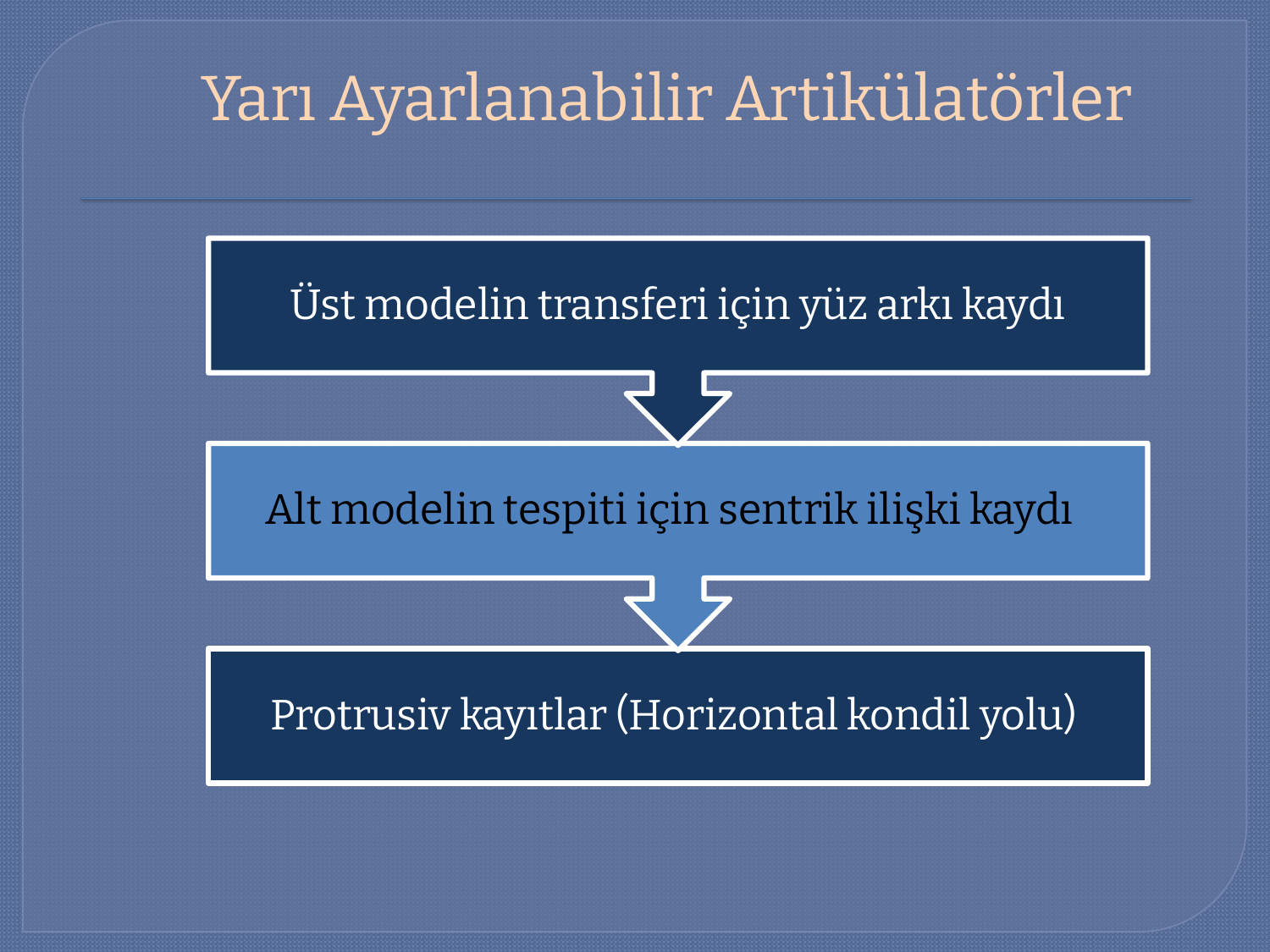

# Yarı Ayarlanabilir Artikülatörler
Protrusiv kayıtlar (Horizontal kondil yolu)
Alt modelin tespiti için sentrik ilişki kaydı
Üst modelin transferi için yüz arkı kaydı